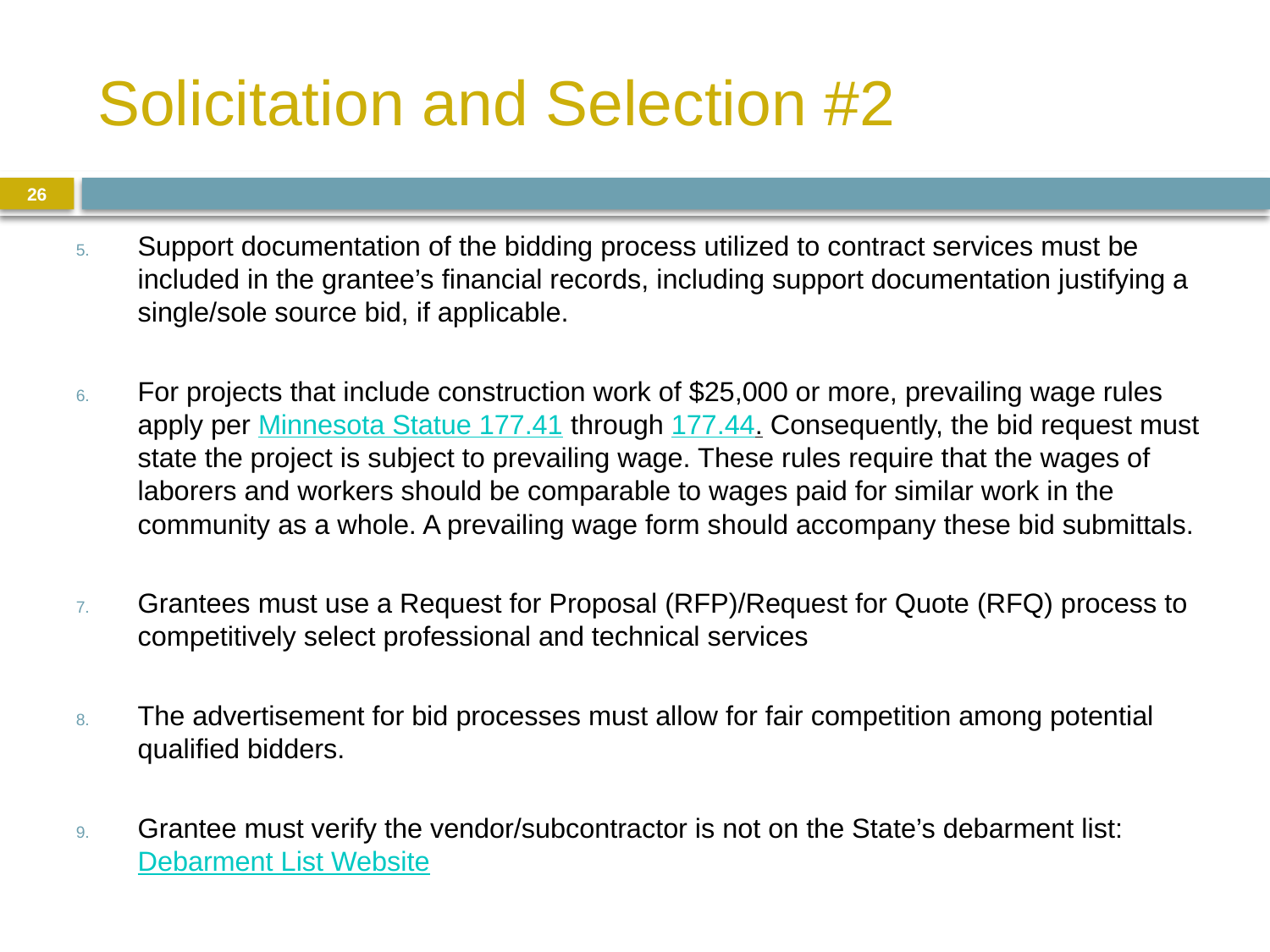

# Solicitation and Selection #2
26
Support documentation of the bidding process utilized to contract services must be included in the grantee’s financial records, including support documentation justifying a single/sole source bid, if applicable.

For projects that include construction work of $25,000 or more, prevailing wage rules apply per Minnesota Statue 177.41 through 177.44. Consequently, the bid request must state the project is subject to prevailing wage. These rules require that the wages of laborers and workers should be comparable to wages paid for similar work in the community as a whole. A prevailing wage form should accompany these bid submittals.

Grantees must use a Request for Proposal (RFP)/Request for Quote (RFQ) process to competitively select professional and technical services

The advertisement for bid processes must allow for fair competition among potential qualified bidders.

Grantee must verify the vendor/subcontractor is not on the State’s debarment list: Debarment List Website